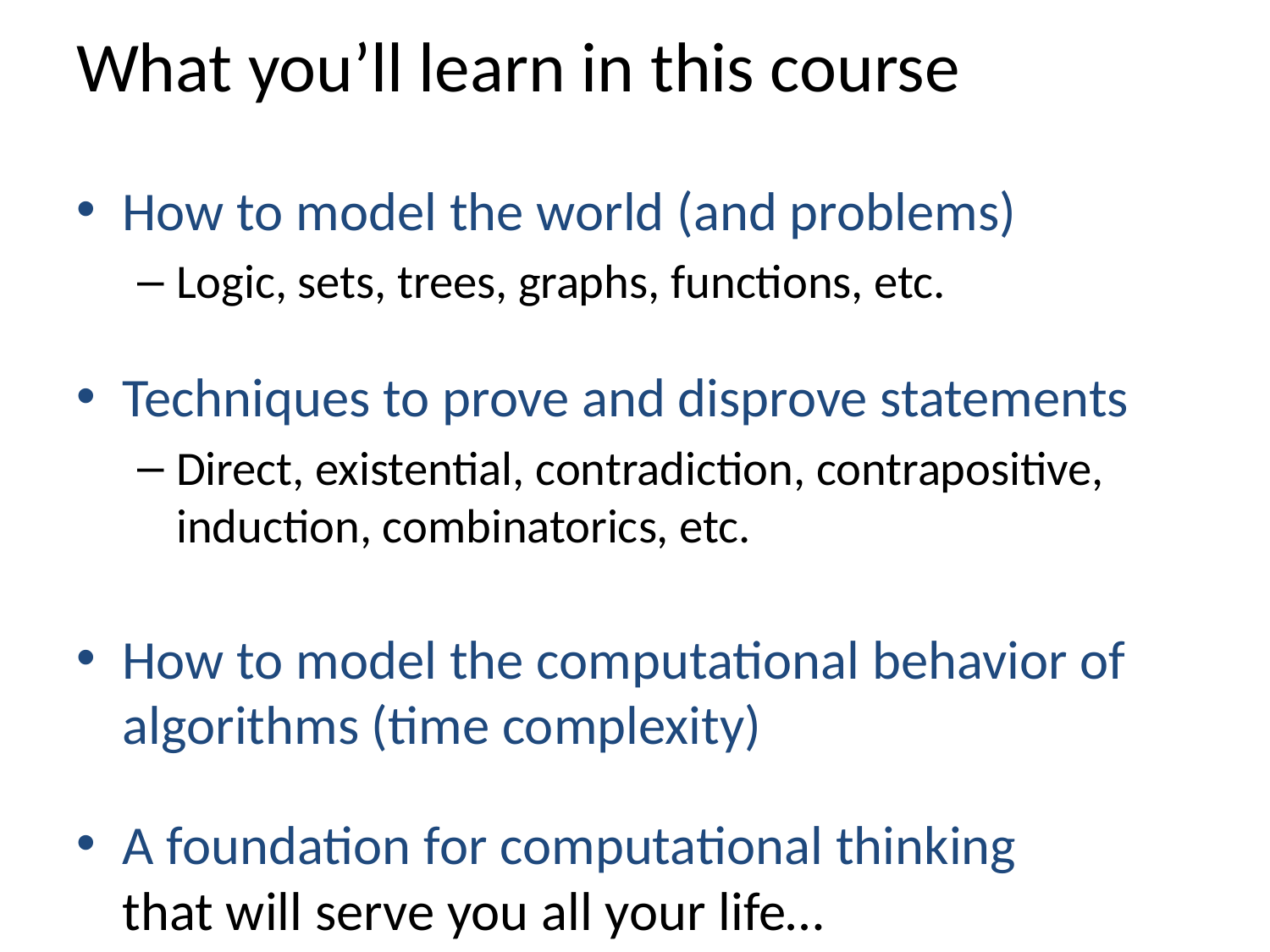

# What you’ll learn in this course
How to model the world (and problems)
Logic, sets, trees, graphs, functions, etc.

Techniques to prove and disprove statements
Direct, existential, contradiction, contrapositive, induction, combinatorics, etc.

How to model the computational behavior of algorithms (time complexity)

A foundation for computational thinking
that will serve you all your life…